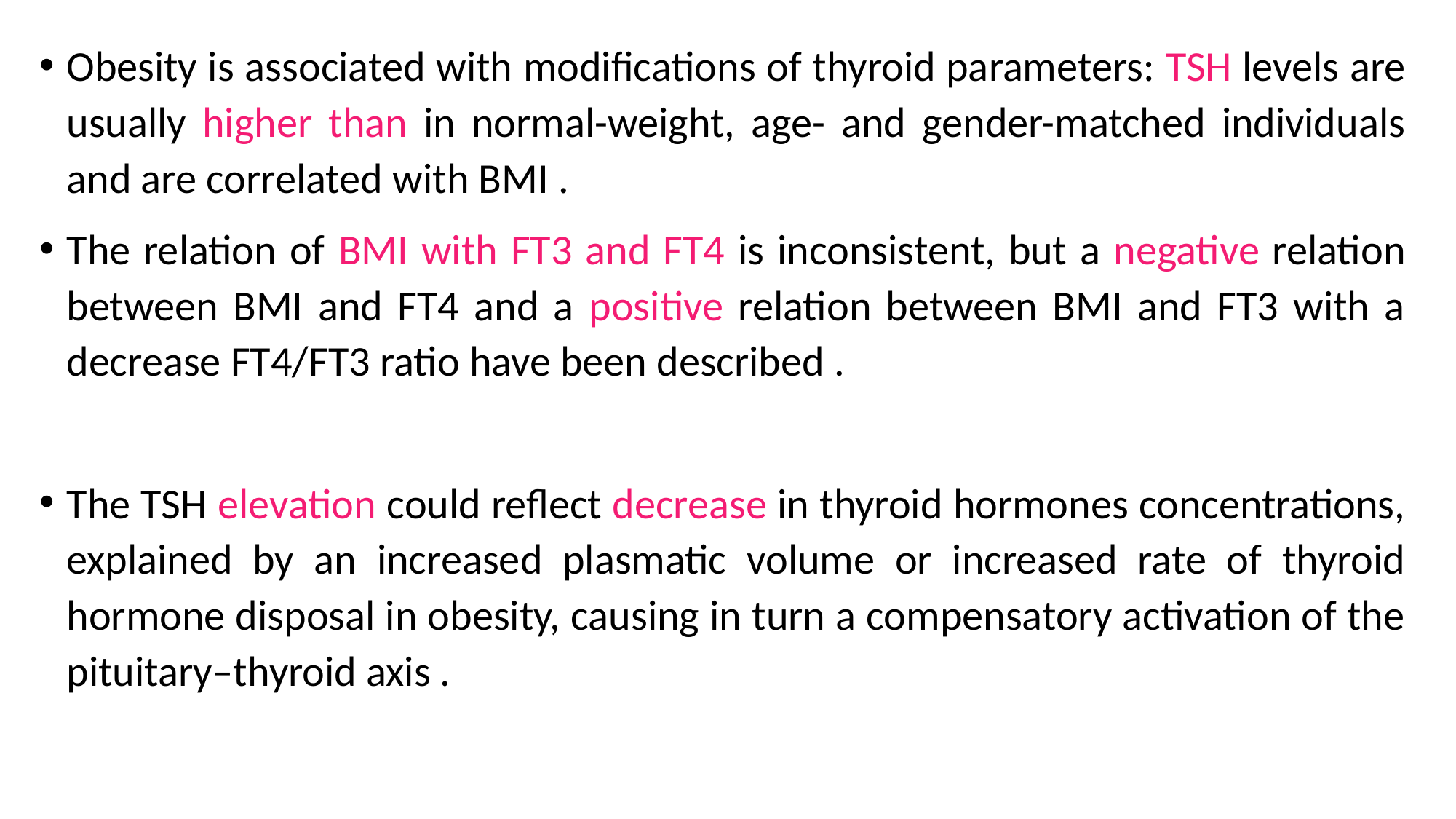

Obesity is associated with modifications of thyroid parameters: TSH levels are usually higher than in normal-weight, age- and gender-matched individuals and are correlated with BMI .
The relation of BMI with FT3 and FT4 is inconsistent, but a negative relation between BMI and FT4 and a positive relation between BMI and FT3 with a decrease FT4/FT3 ratio have been described .

The TSH elevation could reflect decrease in thyroid hormones concentrations, explained by an increased plasmatic volume or increased rate of thyroid hormone disposal in obesity, causing in turn a compensatory activation of the pituitary–thyroid axis .